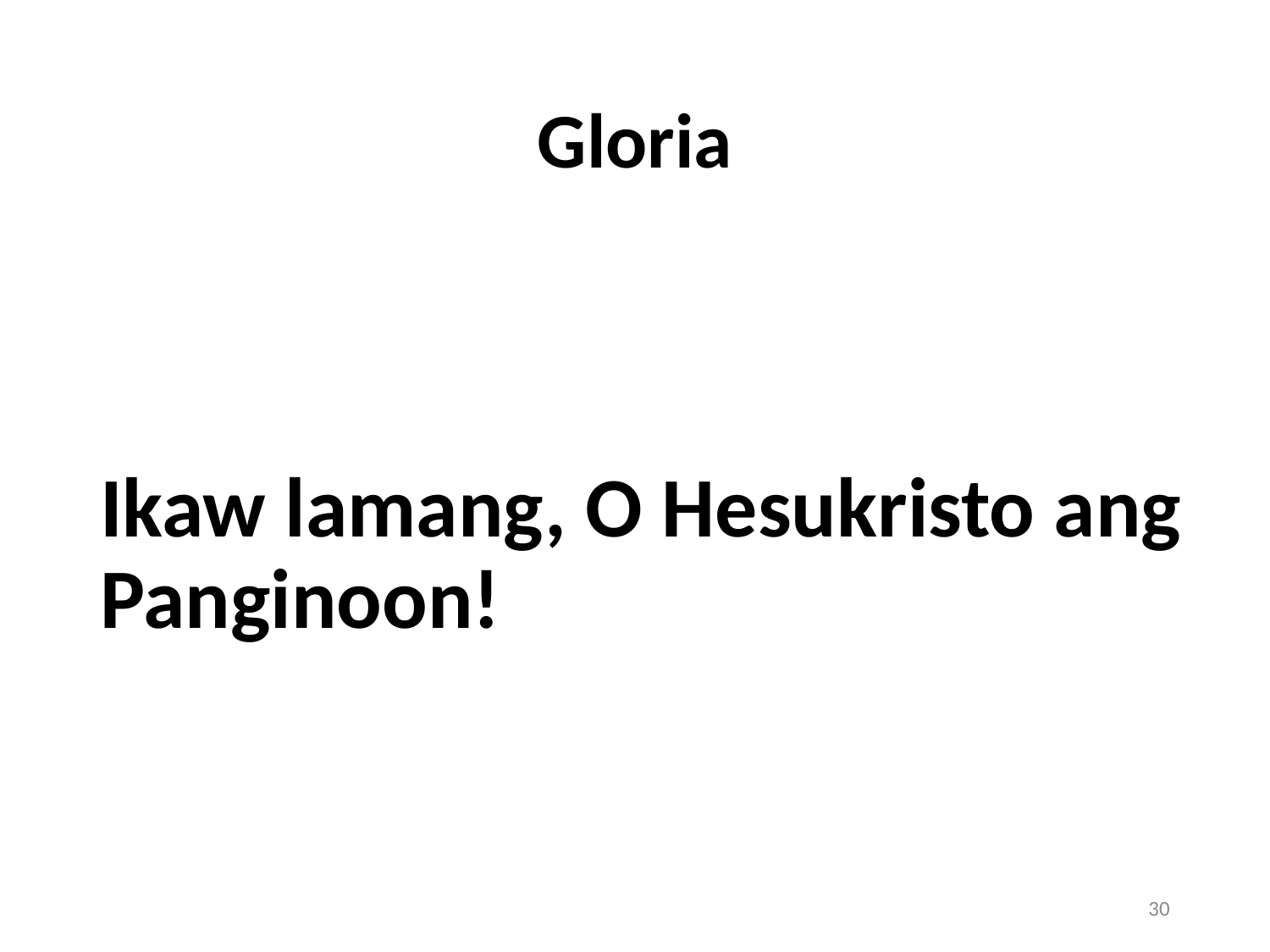

# Gloria
Ikaw lamang, O Hesukristo ang Panginoon!
30